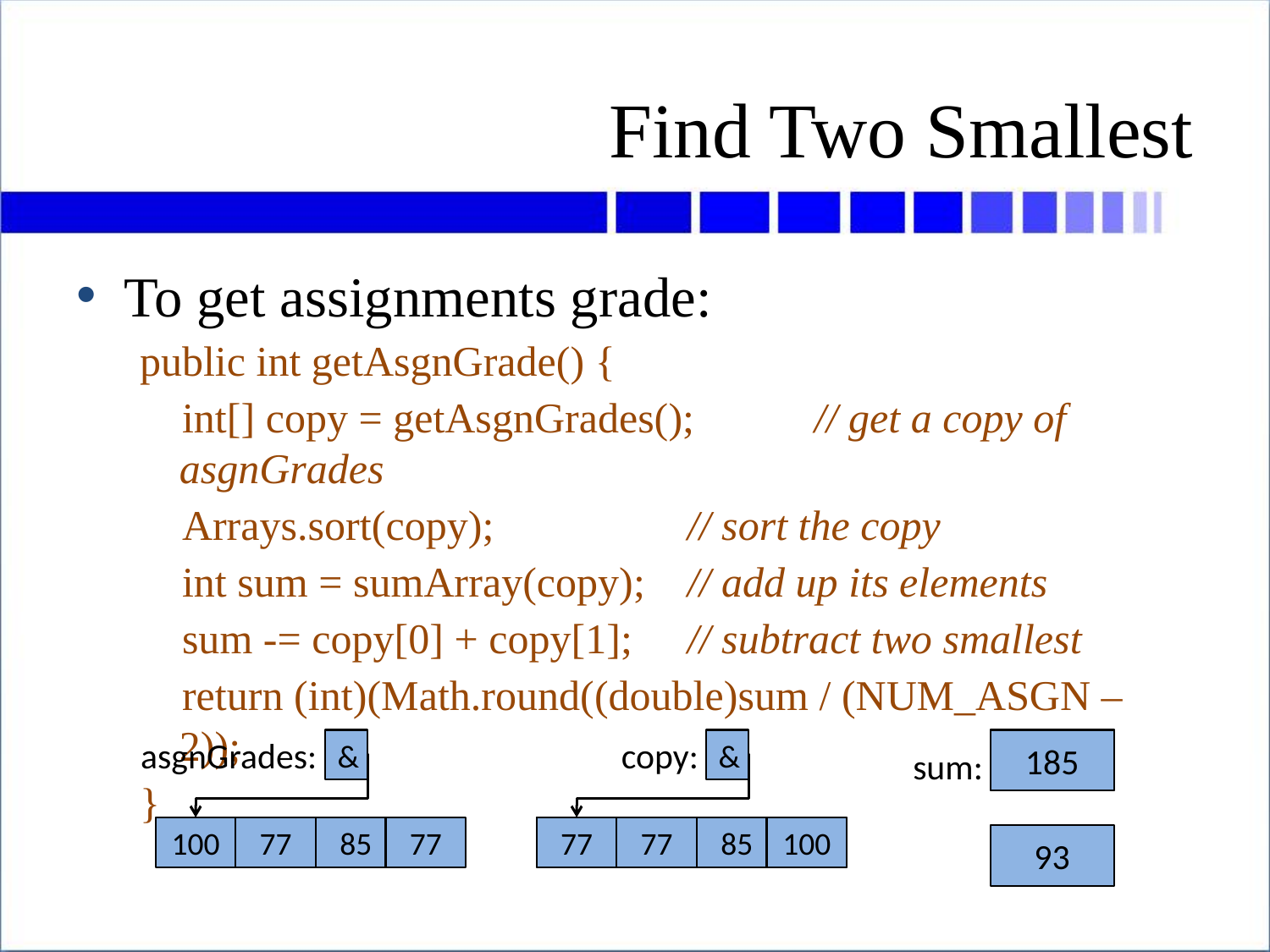

# Find Two Smallest
To get assignments grade:
public int getAsgnGrade() {
    int[] copy = getAsgnGrades();	// get a copy of asgnGrades
    Arrays.sort(copy);		// sort the copy
    int sum = sumArray(copy);	// add up its elements
    sum -= copy[0] + copy[1];	// subtract two smallest
    return (int)(Math.round((double)sum / (NUM_ASGN – 2));
}
asgnGrades:
&
100
77
85
77
copy:
&
100
77
85
77
339
185
sum:
77
77
85
100
93